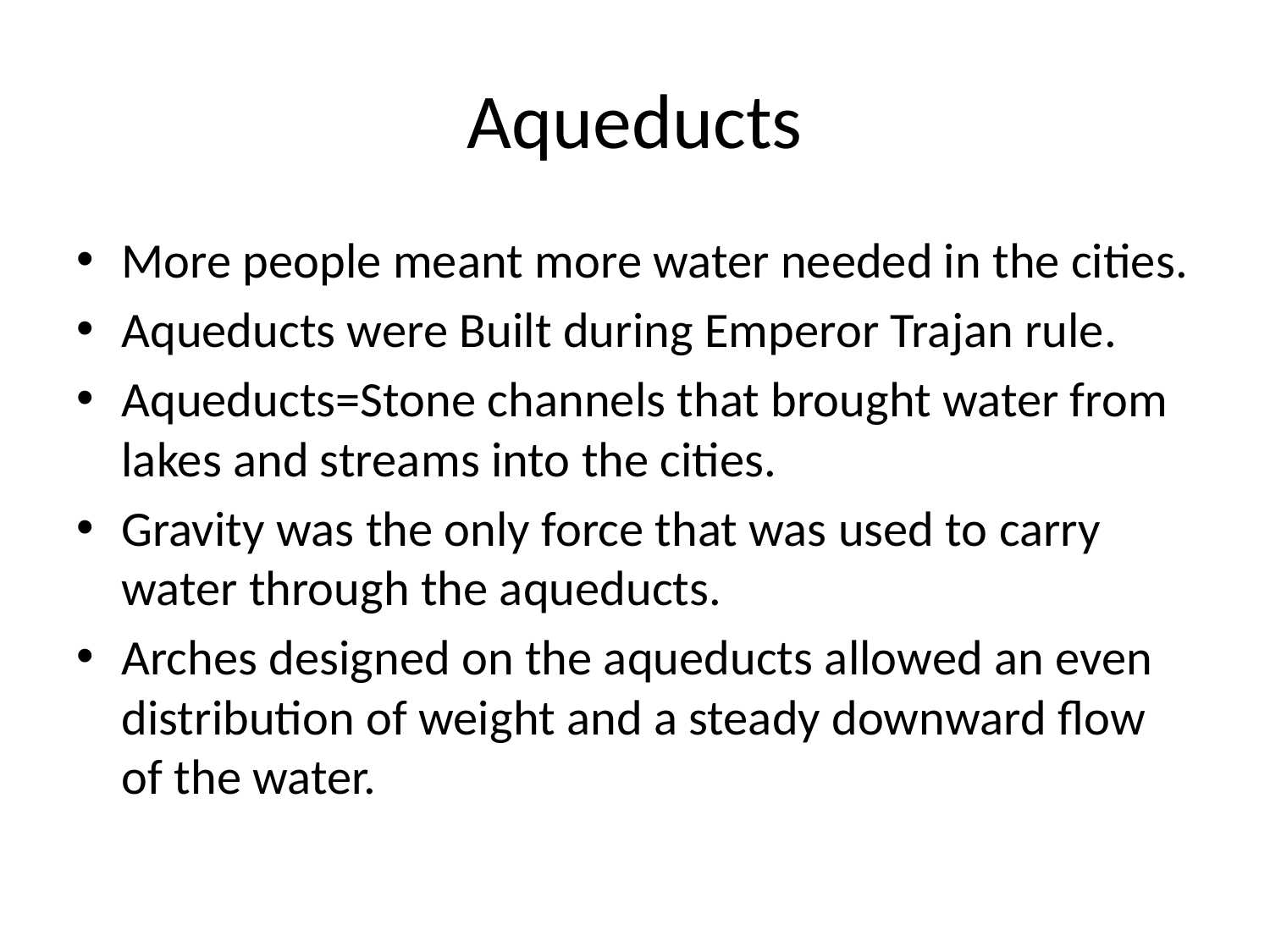

# Aqueducts
More people meant more water needed in the cities.
Aqueducts were Built during Emperor Trajan rule.
Aqueducts=Stone channels that brought water from lakes and streams into the cities.
Gravity was the only force that was used to carry water through the aqueducts.
Arches designed on the aqueducts allowed an even distribution of weight and a steady downward flow of the water.